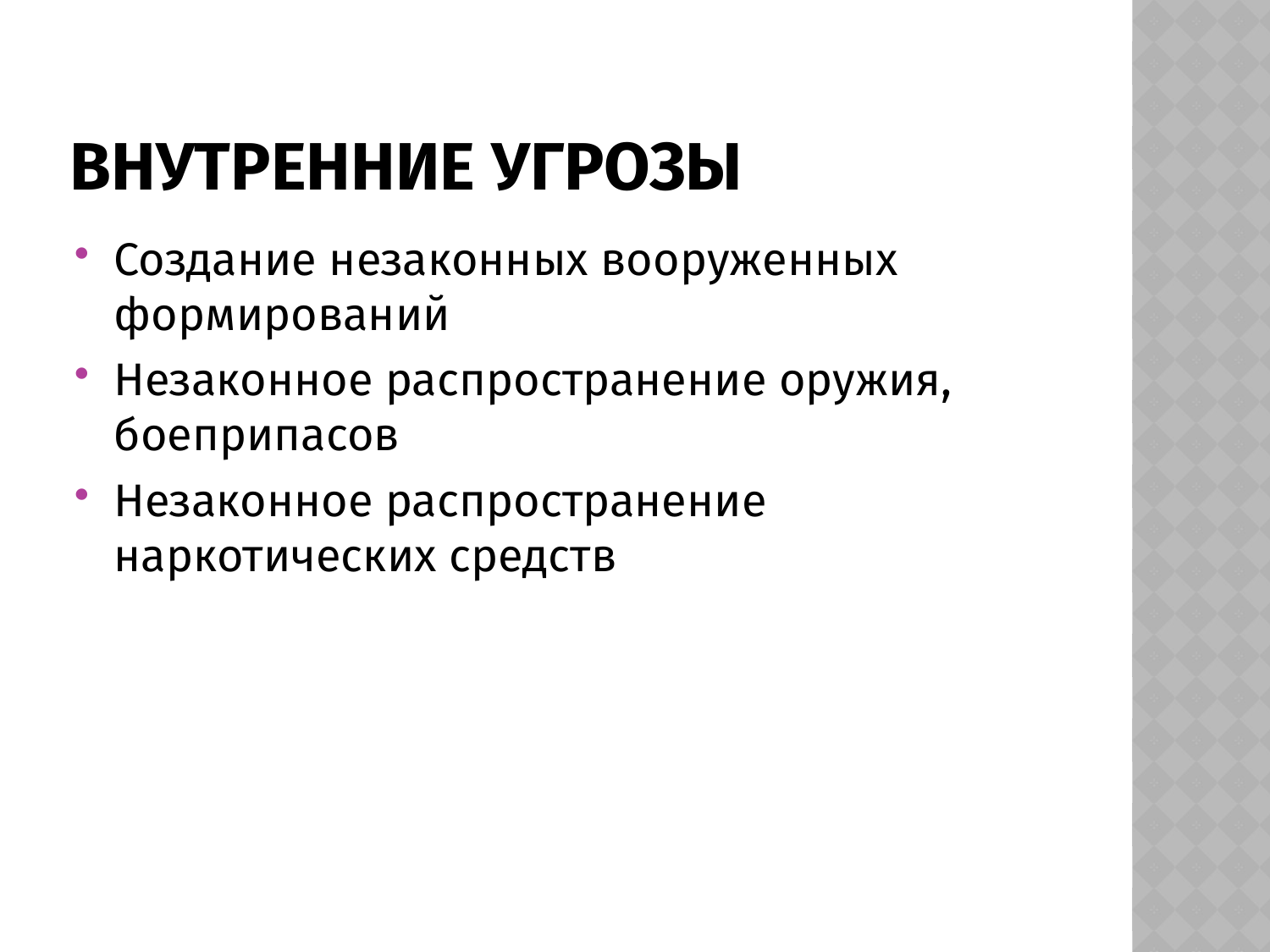

# Внутренние угрозы
Создание незаконных вооруженных формирований
Незаконное распространение оружия, боеприпасов
Незаконное распространение наркотических средств